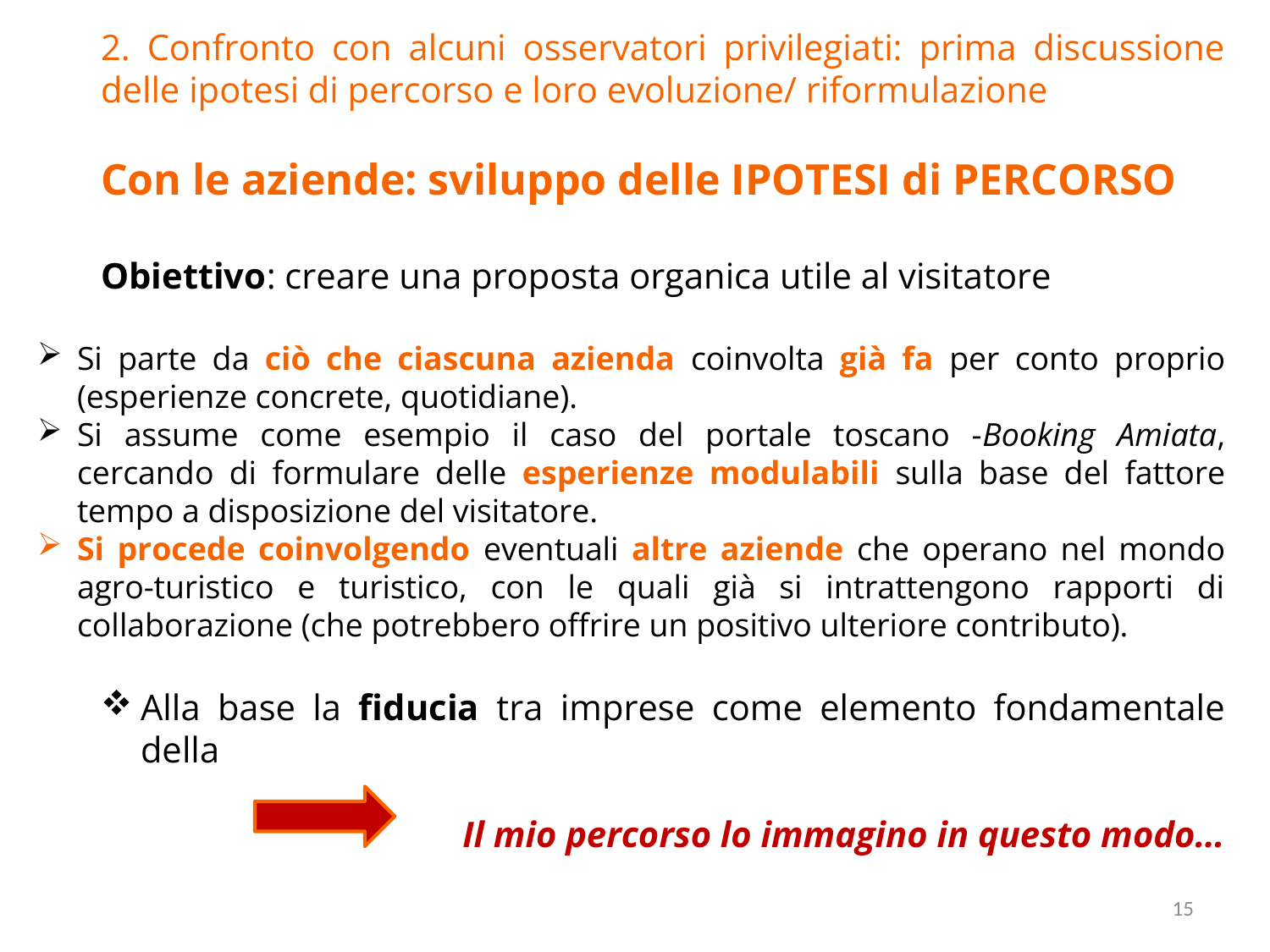

2. Confronto con alcuni osservatori privilegiati: prima discussione delle ipotesi di percorso e loro evoluzione/ riformulazione

Con le aziende: sviluppo delle IPOTESI di PERCORSO

Obiettivo: creare una proposta organica utile al visitatore

Si parte da ciò che ciascuna azienda coinvolta già fa per conto proprio (esperienze concrete, quotidiane).
Si assume come esempio il caso del portale toscano -Booking Amiata, cercando di formulare delle esperienze modulabili sulla base del fattore tempo a disposizione del visitatore.
Si procede coinvolgendo eventuali altre aziende che operano nel mondo agro-turistico e turistico, con le quali già si intrattengono rapporti di collaborazione (che potrebbero offrire un positivo ulteriore contributo).

Alla base la fiducia tra imprese come elemento fondamentale della

       Il mio percorso lo immagino in questo modo…

15